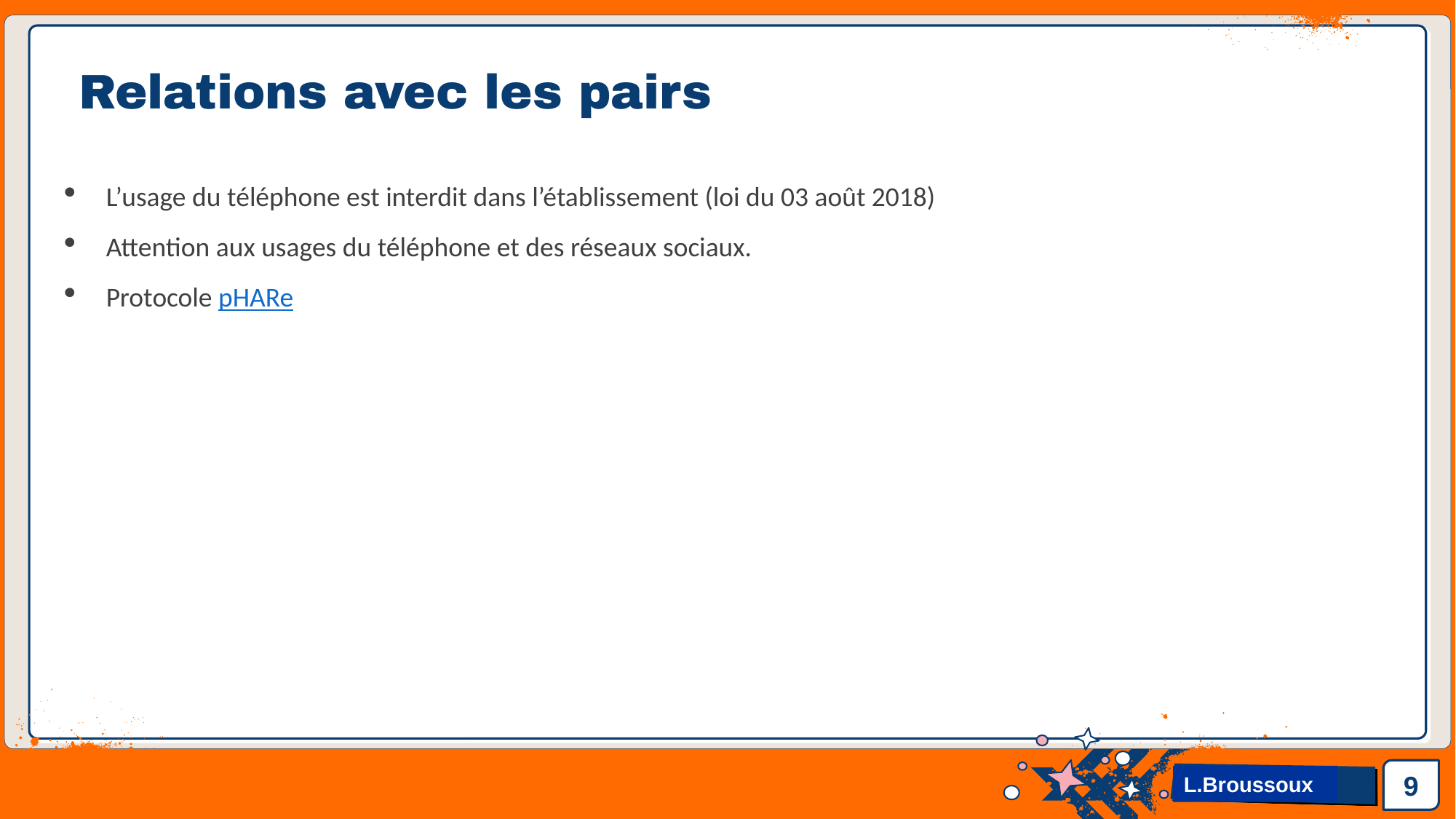

# Relations avec les pairs
L’usage du téléphone est interdit dans l’établissement (loi du 03 août 2018)
Attention aux usages du téléphone et des réseaux sociaux.
Protocole pHARe

9
L.Broussoux